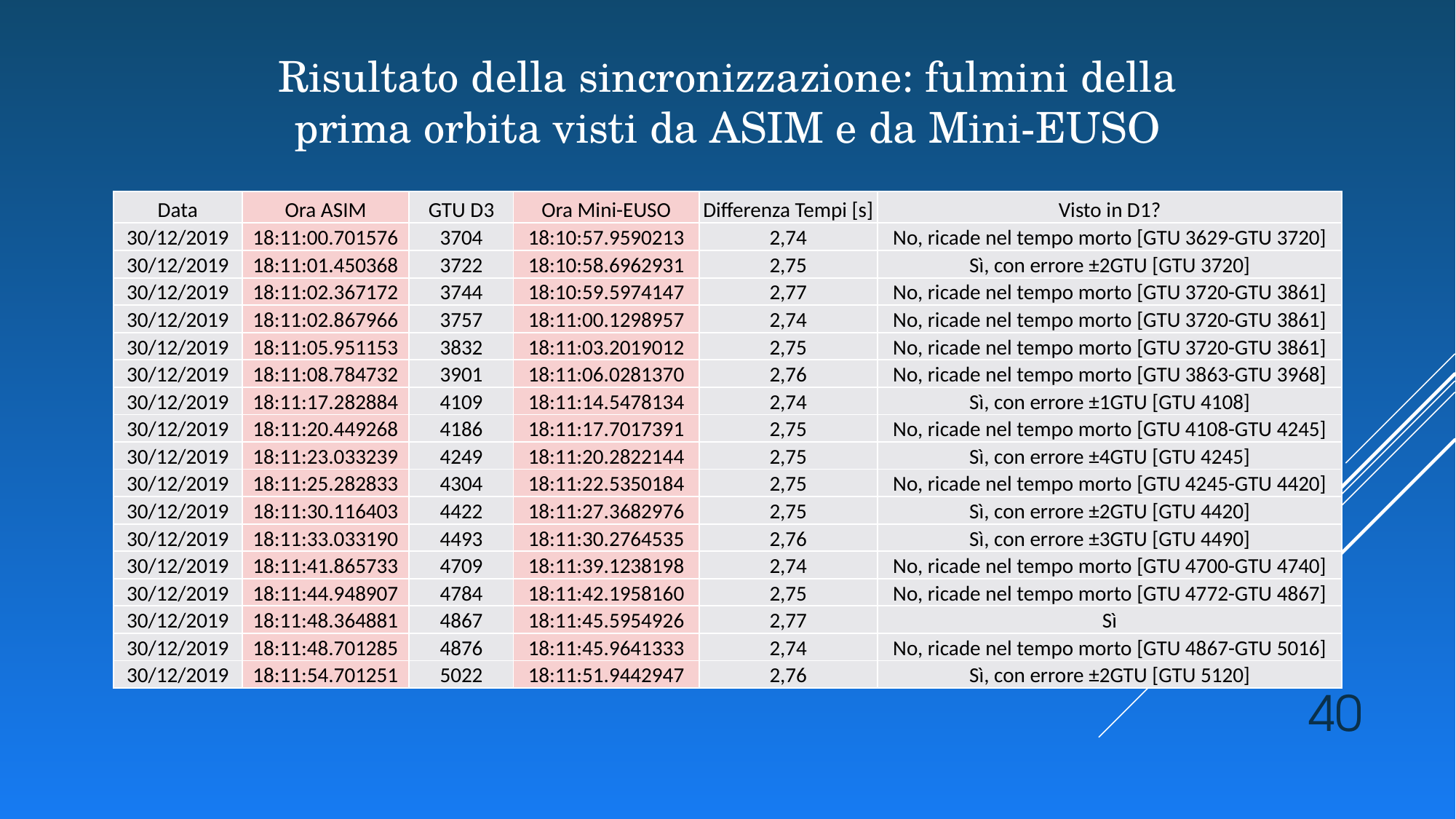

Risultato della sincronizzazione: fulmini della prima orbita visti da ASIM e da Mini-EUSO

| Data | Ora ASIM | GTU D3 | Ora Mini-EUSO | Differenza Tempi [s] | Visto in D1? |
| --- | --- | --- | --- | --- | --- |
| 30/12/2019 | 18:11:00.701576 | 3704 | 18:10:57.9590213 | 2,74 | No, ricade nel tempo morto [GTU 3629-GTU 3720] |
| 30/12/2019 | 18:11:01.450368 | 3722 | 18:10:58.6962931 | 2,75 | Sì, con errore ±2GTU [GTU 3720] |
| 30/12/2019 | 18:11:02.367172 | 3744 | 18:10:59.5974147 | 2,77 | No, ricade nel tempo morto [GTU 3720-GTU 3861] |
| 30/12/2019 | 18:11:02.867966 | 3757 | 18:11:00.1298957 | 2,74 | No, ricade nel tempo morto [GTU 3720-GTU 3861] |
| 30/12/2019 | 18:11:05.951153 | 3832 | 18:11:03.2019012 | 2,75 | No, ricade nel tempo morto [GTU 3720-GTU 3861] |
| 30/12/2019 | 18:11:08.784732 | 3901 | 18:11:06.0281370 | 2,76 | No, ricade nel tempo morto [GTU 3863-GTU 3968] |
| 30/12/2019 | 18:11:17.282884 | 4109 | 18:11:14.5478134 | 2,74 | Sì, con errore ±1GTU [GTU 4108] |
| 30/12/2019 | 18:11:20.449268 | 4186 | 18:11:17.7017391 | 2,75 | No, ricade nel tempo morto [GTU 4108-GTU 4245] |
| 30/12/2019 | 18:11:23.033239 | 4249 | 18:11:20.2822144 | 2,75 | Sì, con errore ±4GTU [GTU 4245] |
| 30/12/2019 | 18:11:25.282833 | 4304 | 18:11:22.5350184 | 2,75 | No, ricade nel tempo morto [GTU 4245-GTU 4420] |
| 30/12/2019 | 18:11:30.116403 | 4422 | 18:11:27.3682976 | 2,75 | Sì, con errore ±2GTU [GTU 4420] |
| 30/12/2019 | 18:11:33.033190 | 4493 | 18:11:30.2764535 | 2,76 | Sì, con errore ±3GTU [GTU 4490] |
| 30/12/2019 | 18:11:41.865733 | 4709 | 18:11:39.1238198 | 2,74 | No, ricade nel tempo morto [GTU 4700-GTU 4740] |
| 30/12/2019 | 18:11:44.948907 | 4784 | 18:11:42.1958160 | 2,75 | No, ricade nel tempo morto [GTU 4772-GTU 4867] |
| 30/12/2019 | 18:11:48.364881 | 4867 | 18:11:45.5954926 | 2,77 | Sì |
| 30/12/2019 | 18:11:48.701285 | 4876 | 18:11:45.9641333 | 2,74 | No, ricade nel tempo morto [GTU 4867-GTU 5016] |
| 30/12/2019 | 18:11:54.701251 | 5022 | 18:11:51.9442947 | 2,76 | Sì, con errore ±2GTU [GTU 5120] |
40